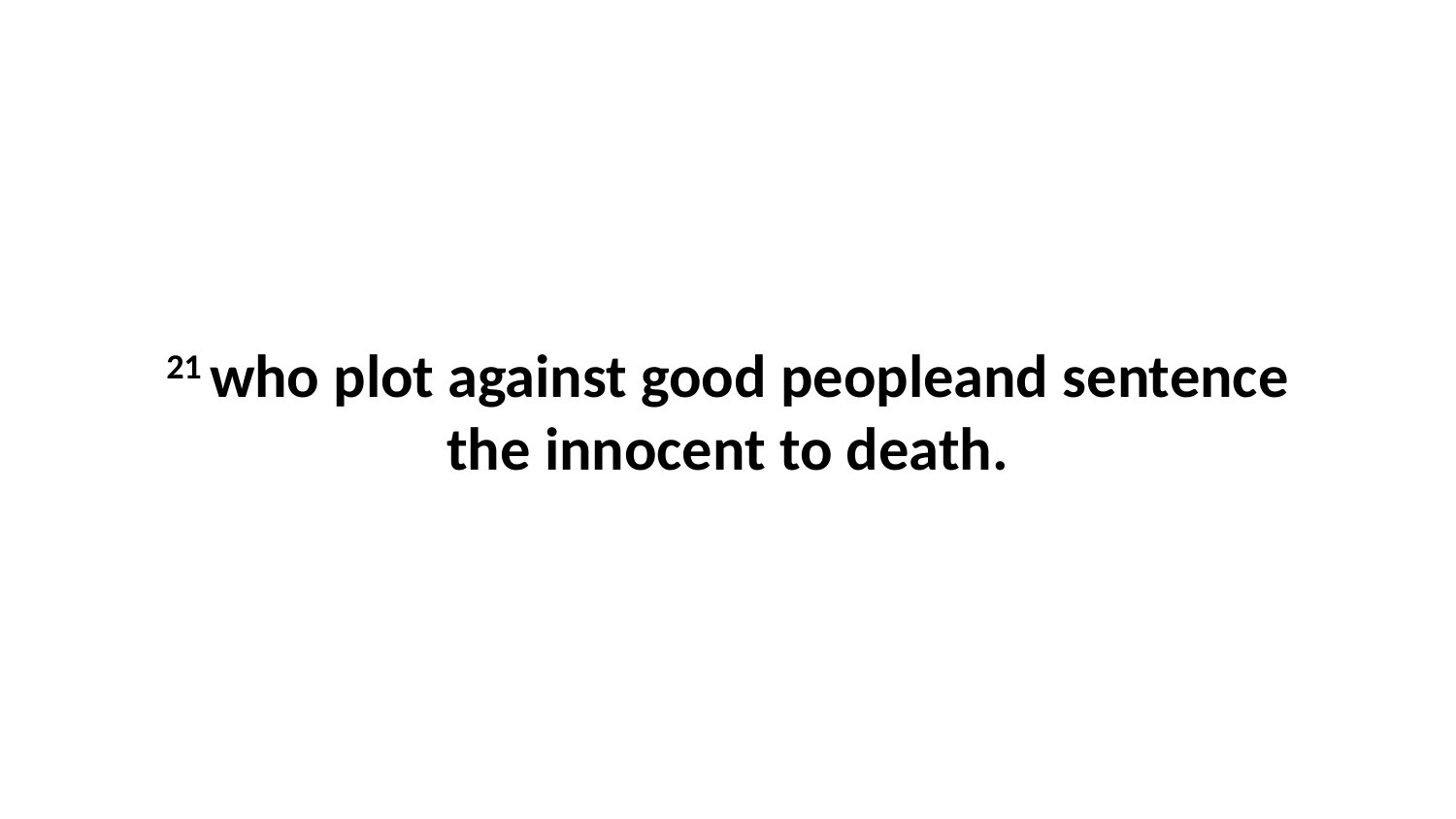

21 who plot against good peopleand sentence the innocent to death.